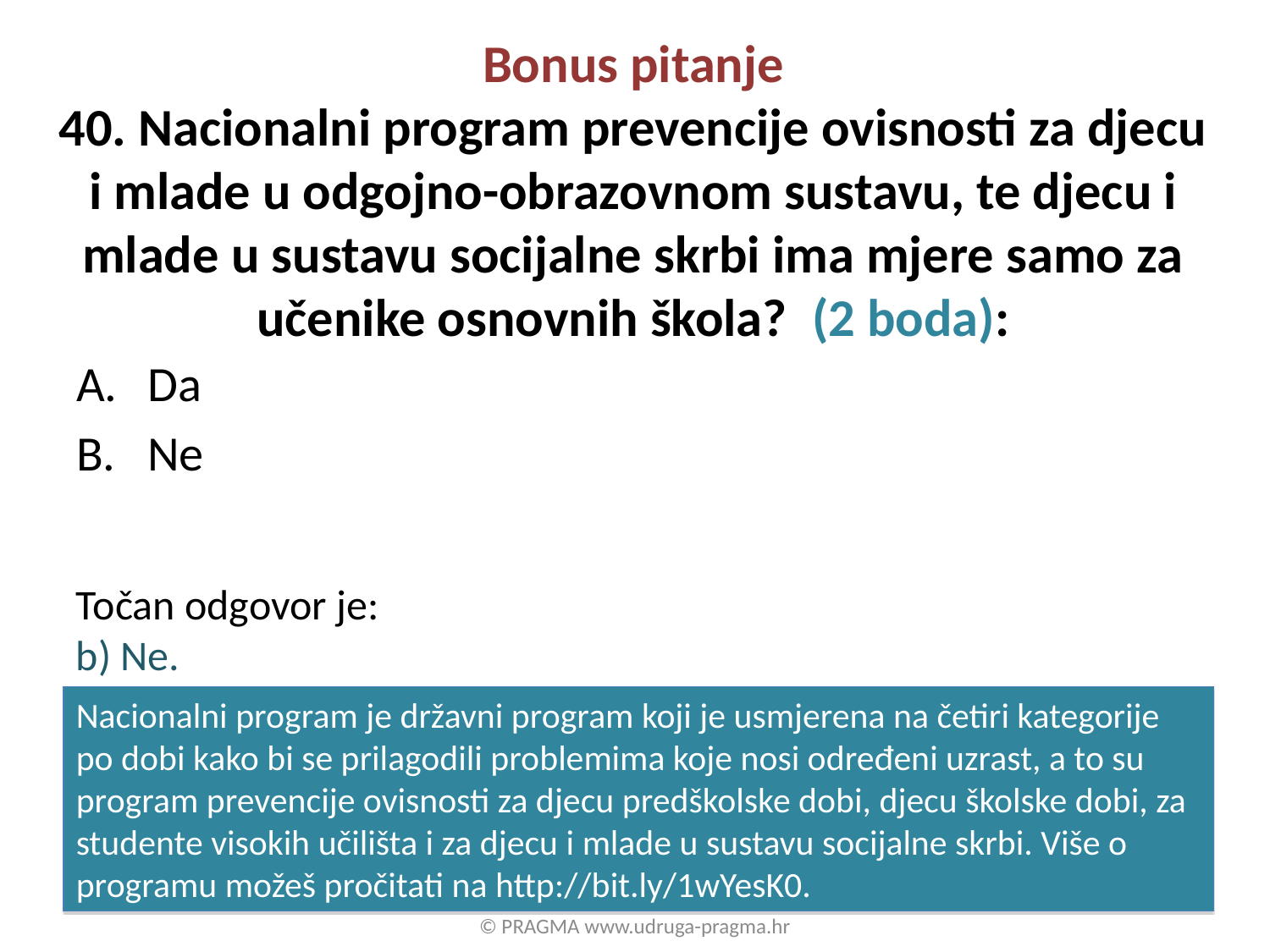

# Bonus pitanje 40. Nacionalni program prevencije ovisnosti za djecu i mlade u odgojno-obrazovnom sustavu, te djecu i mlade u sustavu socijalne skrbi ima mjere samo za učenike osnovnih škola?  (2 boda):
Da
Ne

Točan odgovor je:
b) Ne.
Nacionalni program je državni program koji je usmjerena na četiri kategorije po dobi kako bi se prilagodili problemima koje nosi određeni uzrast, a to su program prevencije ovisnosti za djecu predškolske dobi, djecu školske dobi, za studente visokih učilišta i za djecu i mlade u sustavu socijalne skrbi. Više o programu možeš pročitati na http://bit.ly/1wYesK0.
© PRAGMA www.udruga-pragma.hr